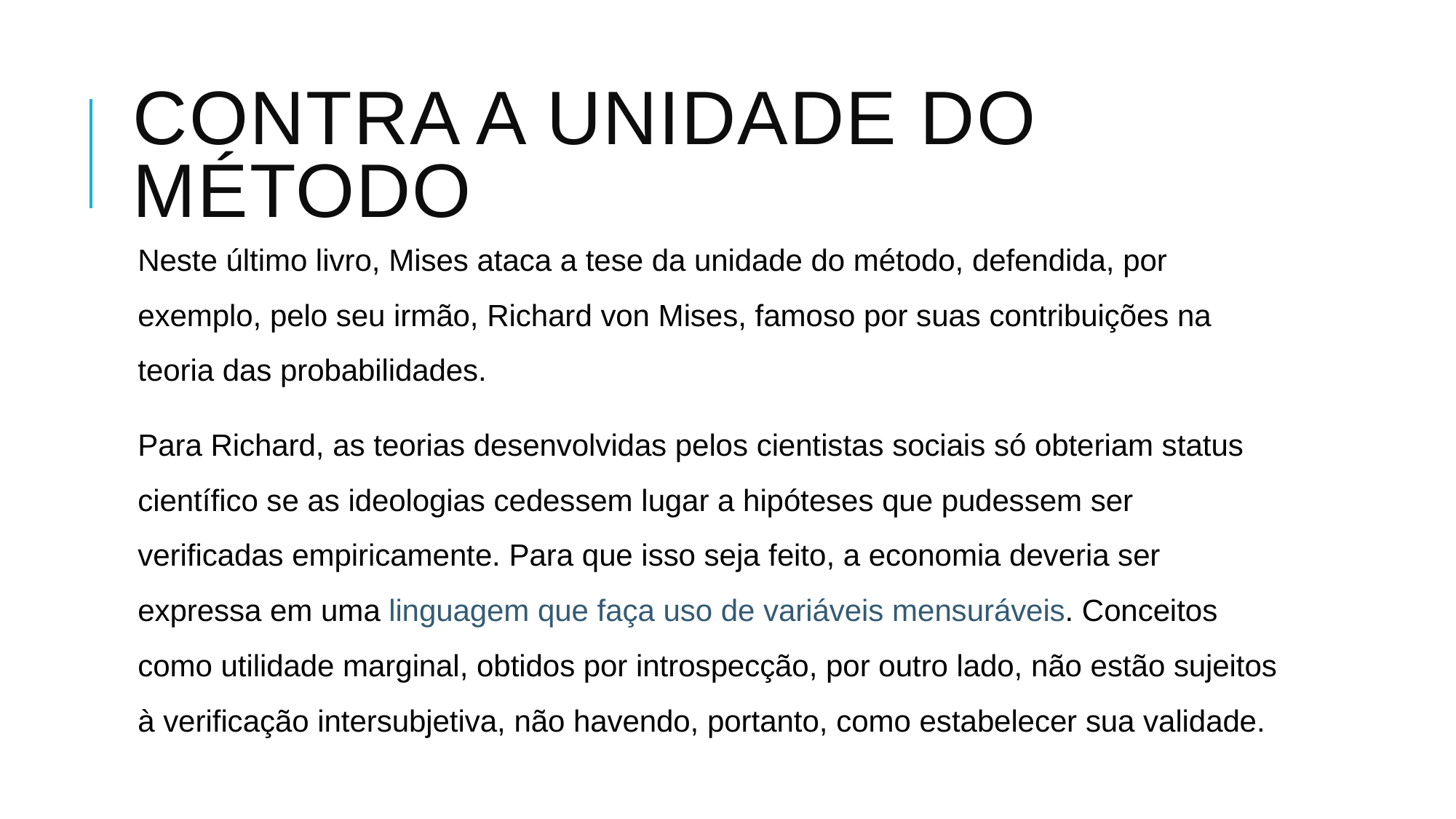

# Contra a unidade do método
Neste último livro, Mises ataca a tese da unidade do método, defendida, por exemplo, pelo seu irmão, Richard von Mises, famoso por suas contribuições na teoria das probabilidades.
Para Richard, as teorias desenvolvidas pelos cientistas sociais só obteriam status científico se as ideologias cedessem lugar a hipóteses que pudessem ser verificadas empiricamente. Para que isso seja feito, a economia deveria ser expressa em uma linguagem que faça uso de variáveis mensuráveis. Conceitos como utilidade marginal, obtidos por introspecção, por outro lado, não estão sujeitos à verificação intersubjetiva, não havendo, portanto, como estabelecer sua validade.